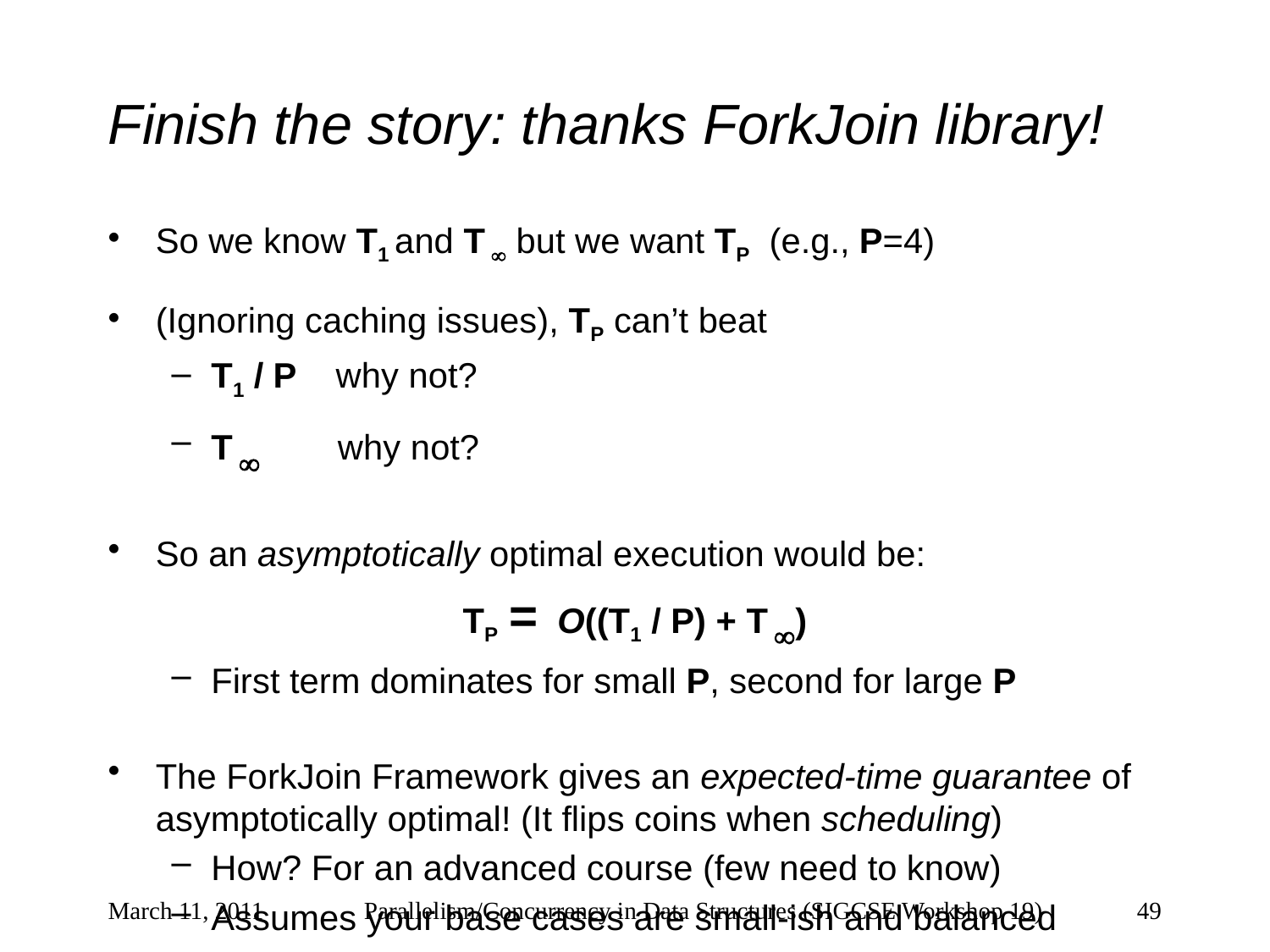

# Finish the story: thanks ForkJoin library!
So we know T1 and T ∞ but we want TP  (e.g., P=4)

(Ignoring caching issues), TP can’t beat
T1 / P    why not?
T ∞        why not?

So an asymptotically optimal execution would be:
TP  =  O((T1 / P) + T ∞)
First term dominates for small P, second for large P

The ForkJoin Framework gives an expected-time guarantee of asymptotically optimal! (It flips coins when scheduling)
How? For an advanced course (few need to know)
Assumes your base cases are small-ish and balanced

March 11, 2011
Parallelism/Concurrency in Data Structures (SIGCSE Workshop 19)
49